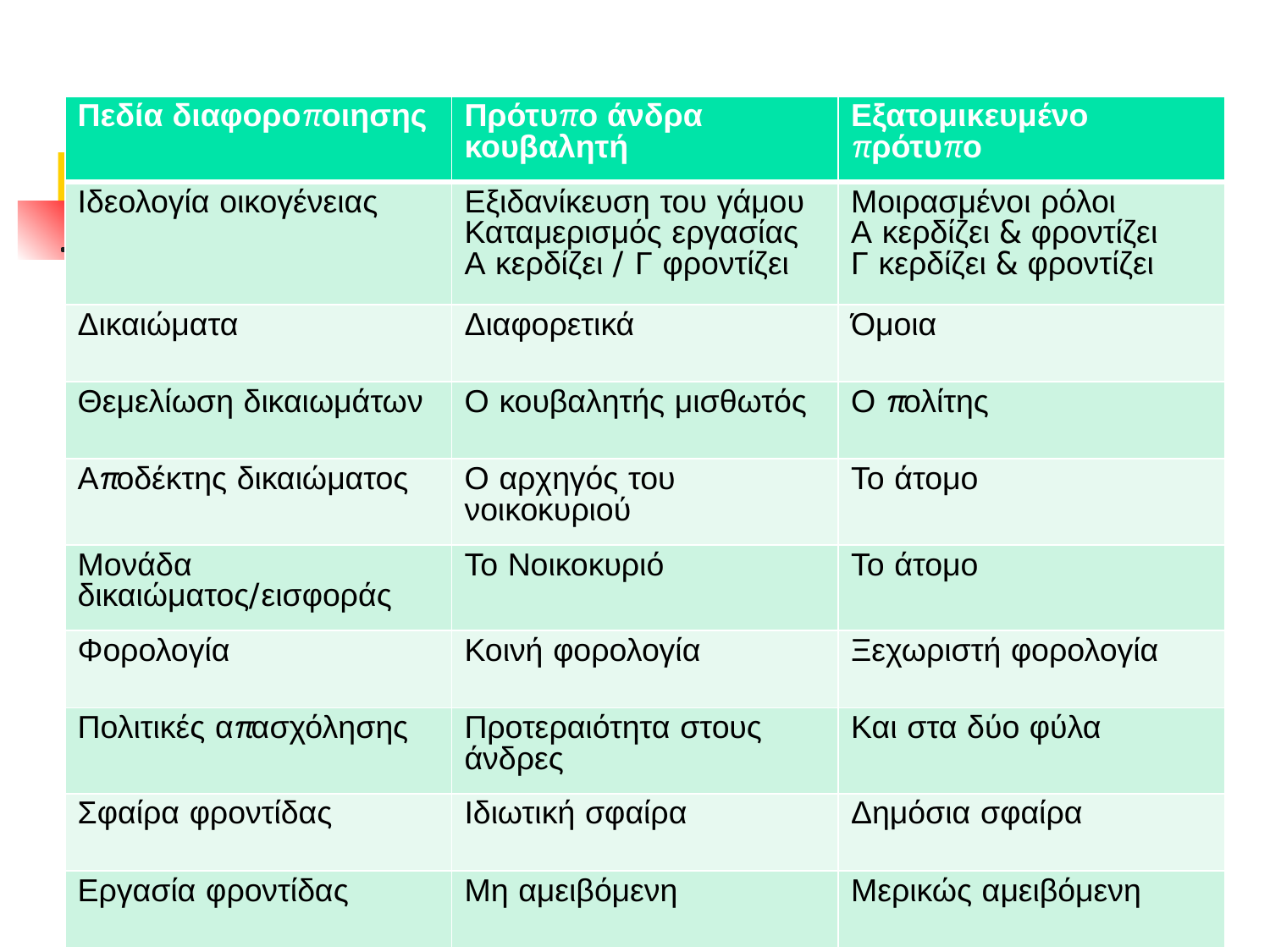

| Πεδία διαφοροποιησης | Πρότυπο άνδρα κουβαλητή | Εξατομικευμένο πρότυπο |
| --- | --- | --- |
| Ιδεολογία οικογένειας | Εξιδανίκευση του γάμου Καταμερισμός εργασίας Α κερδίζει / Γ φροντίζει | Μοιρασμένοι ρόλοι Α κερδίζει & φροντίζει Γ κερδίζει & φροντίζει |
| Δικαιώματα | Διαφορετικά | Όμοια |
| Θεμελίωση δικαιωμάτων | Ο κουβαλητής μισθωτός | Ο πολίτης |
| Αποδέκτης δικαιώματος | Ο αρχηγός του νοικοκυριού | Το άτομο |
| Μονάδα δικαιώματος/εισφοράς | Το Νοικοκυριό | Το άτομο |
| Φορολογία | Κοινή φορολογία | Ξεχωριστή φορολογία |
| Πολιτικές απασχόλησης | Προτεραιότητα στους άνδρες | Και στα δύο φύλα |
| Σφαίρα φροντίδας | Ιδιωτική σφαίρα | Δημόσια σφαίρα |
| Εργασία φροντίδας | Μη αμειβόμενη | Μερικώς αμειβόμενη |
|  |  |  |
| --- | --- | --- |
|  |  |  |
|  |  |  |
|  |  |  |
|  |  |  |
|  |  |  |
|  |  |  |
|  |  |  |